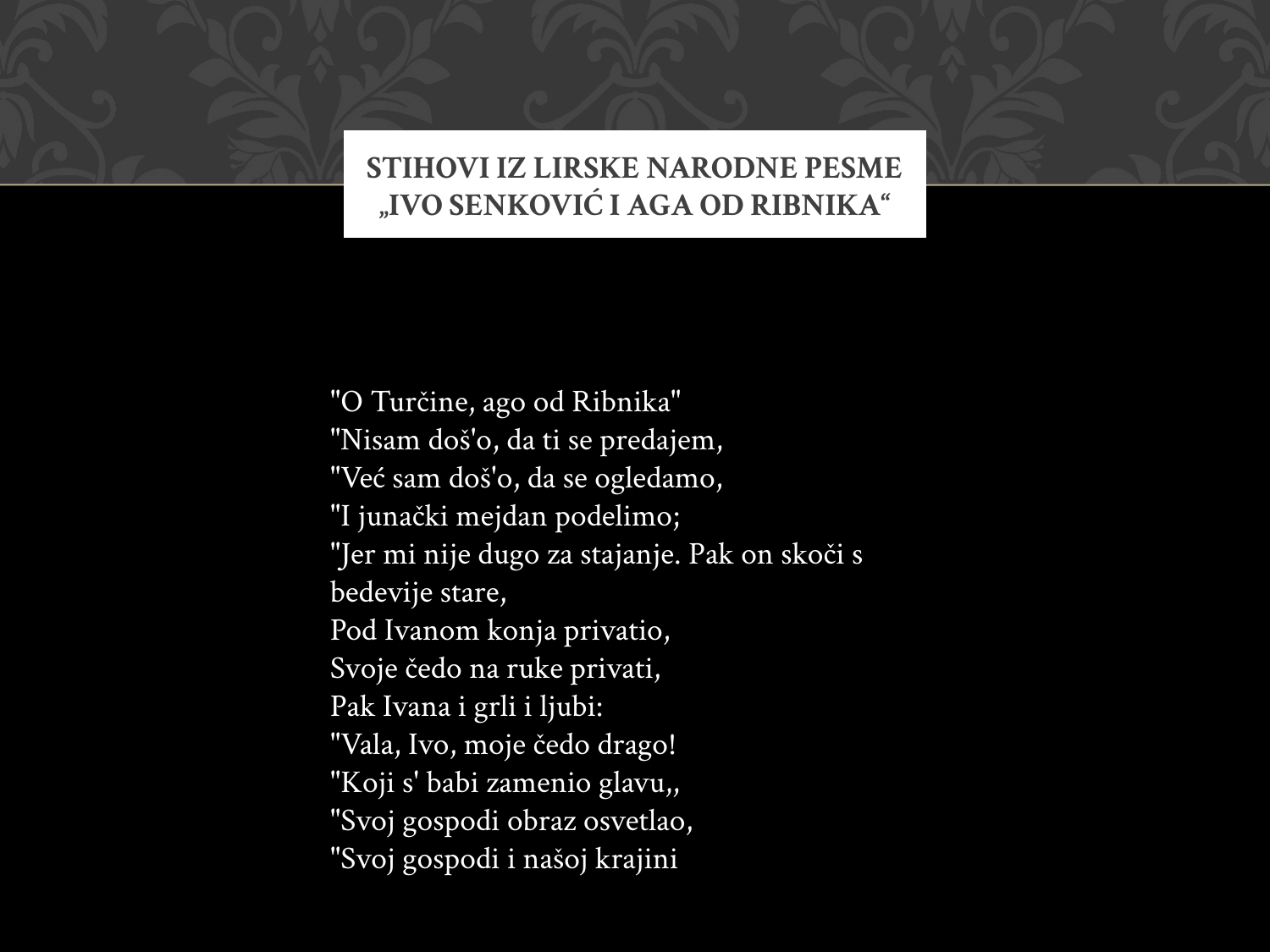

# Stihovi iz lirske narodne pesme „ivo senković I aga od ribnika“
"O Turčine, ago od Ribnika"
"Nisam doš'o, da ti se predajem,
"Već sam doš'o, da se ogledamo,
"I junački mejdan podelimo;
"Jer mi nije dugo za stajanje. Pak on skoči s bedevije stare,
Pod Ivanom konja privatio,
Svoje čedo na ruke privati,
Pak Ivana i grli i ljubi:
"Vala, Ivo, moje čedo drago!
"Koji s' babi zamenio glavu,,
"Svoj gospodi obraz osvetlao,
"Svoj gospodi i našoj krajini